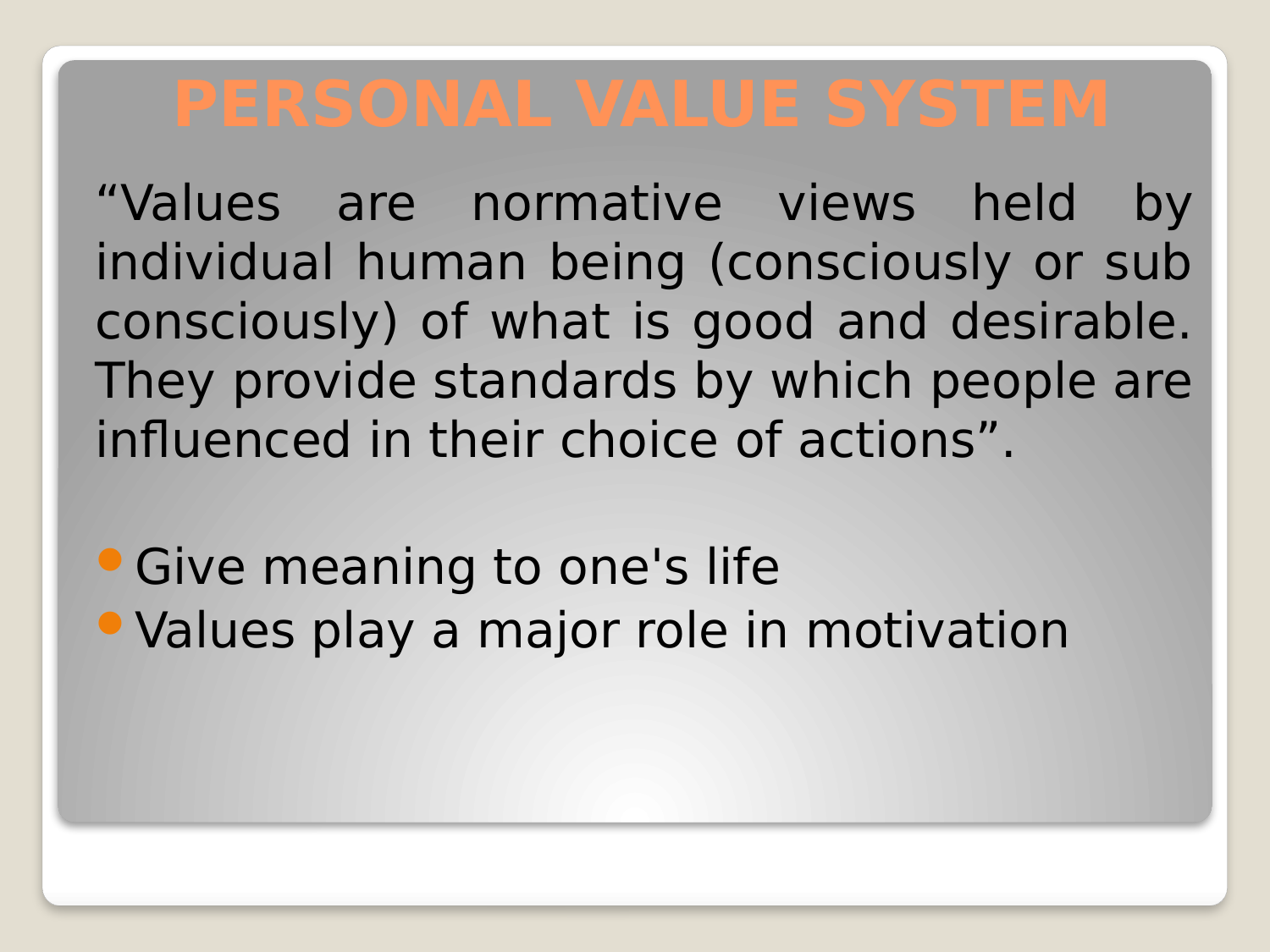

# PERSONAL VALUE SYSTEM
“Values are normative views held by individual human being (consciously or sub consciously) of what is good and desirable. They provide standards by which people are influenced in their choice of actions”.

Give meaning to one's life
Values play a major role in motivation